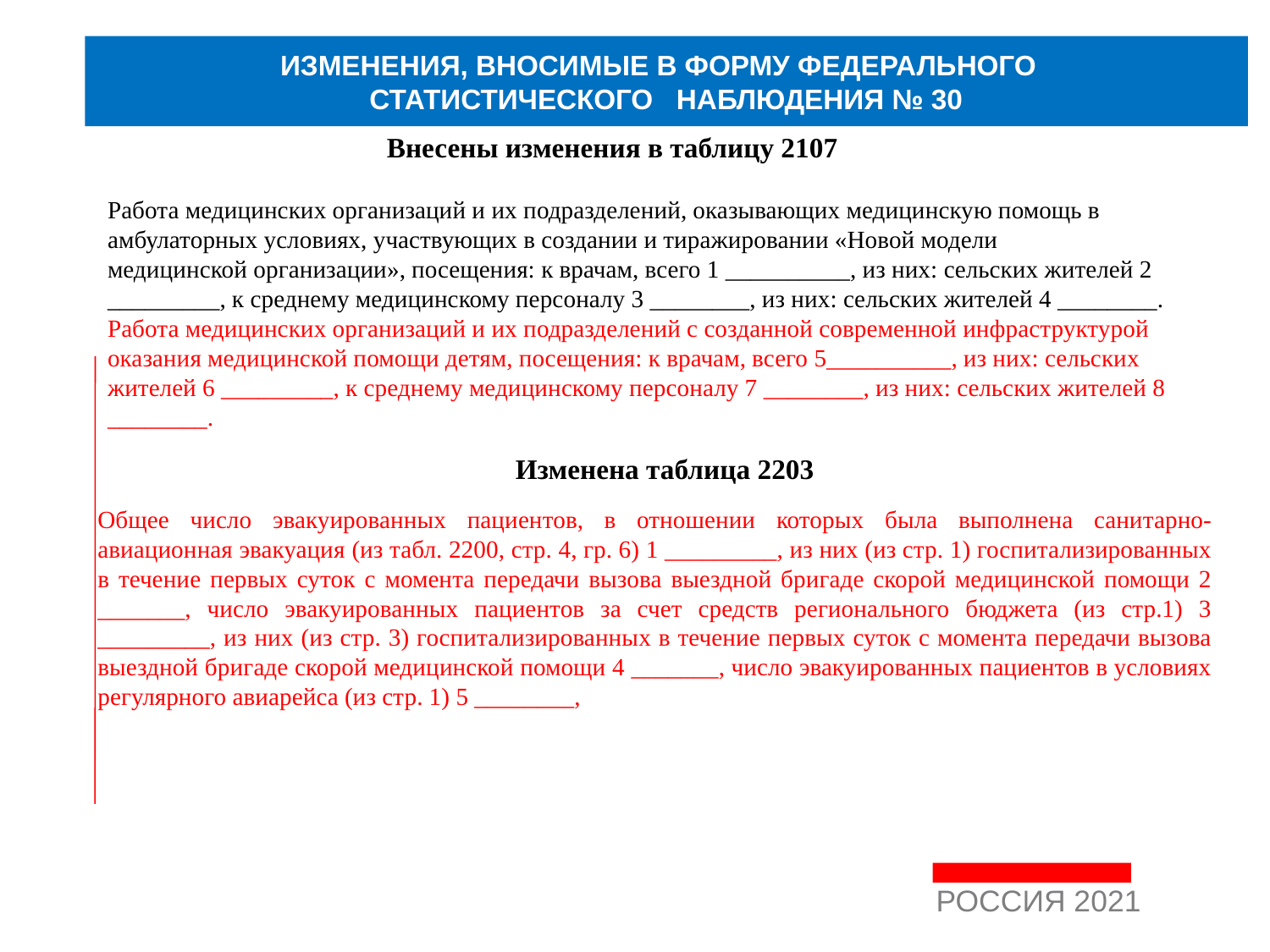

ИЗМЕНЕНИЯ, ВНОСИМЫЕ В ФОРМУ ФЕДЕРАЛЬНОГО
СТАТИСТИЧЕСКОГО   НАБЛЮДЕНИЯ № 30
Внесены изменения в таблицу 2107
Работа медицинских организаций и их подразделений, оказывающих медицинскую помощь в амбулаторных условиях, участвующих в создании и тиражировании «Новой модели
медицинской организации», посещения: к врачам, всего 1 __________, из них: сельских жителей 2 _________, к среднему медицинскому персоналу 3 ________, из них: сельских жителей 4 ________.
Работа медицинских организаций и их подразделений с созданной современной инфраструктурой оказания медицинской помощи детям, посещения: к врачам, всего 5__________, из них: сельских жителей 6 _________, к среднему медицинскому персоналу 7 ________, из них: сельских жителей 8 ________.

Изменена таблица 2203

Общее число эвакуированных пациентов, в отношении которых была выполнена санитарно-авиационная эвакуация (из табл. 2200, стр. 4, гр. 6) 1 _________, из них (из стр. 1) госпитализированных в течение первых суток с момента передачи вызова выездной бригаде скорой медицинской помощи 2 _______, число эвакуированных пациентов за счет средств регионального бюджета (из стр.1) 3 _________, из них (из стр. 3) госпитализированных в течение первых суток с момента передачи вызова выездной бригаде скорой медицинской помощи 4 _______, число эвакуированных пациентов в условиях регулярного авиарейса (из стр. 1) 5 ________,

РОССИЯ 2021